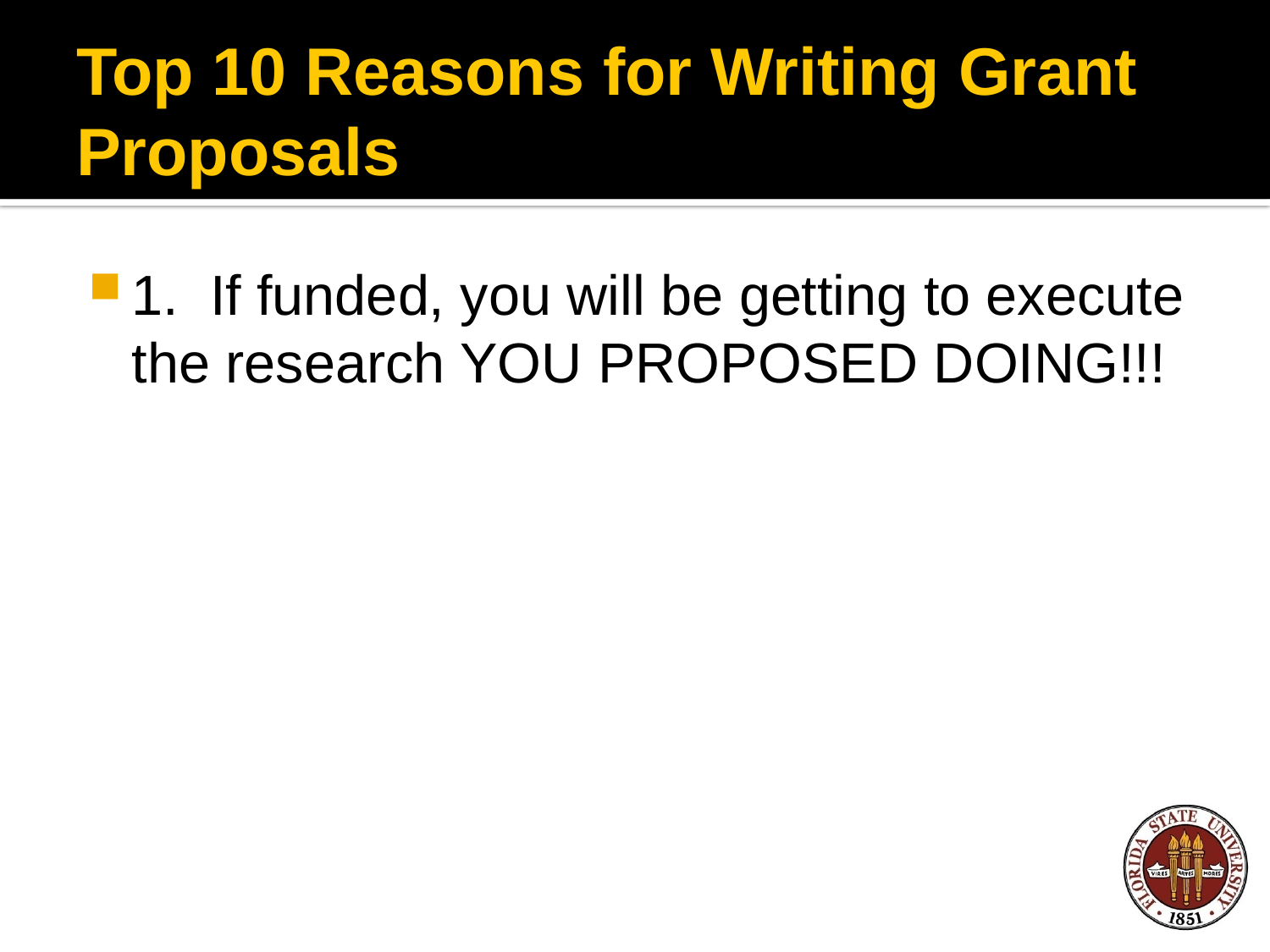

# Top 10 Reasons for Writing Grant Proposals
1.  If funded, you will be getting to execute the research YOU PROPOSED DOING!!!